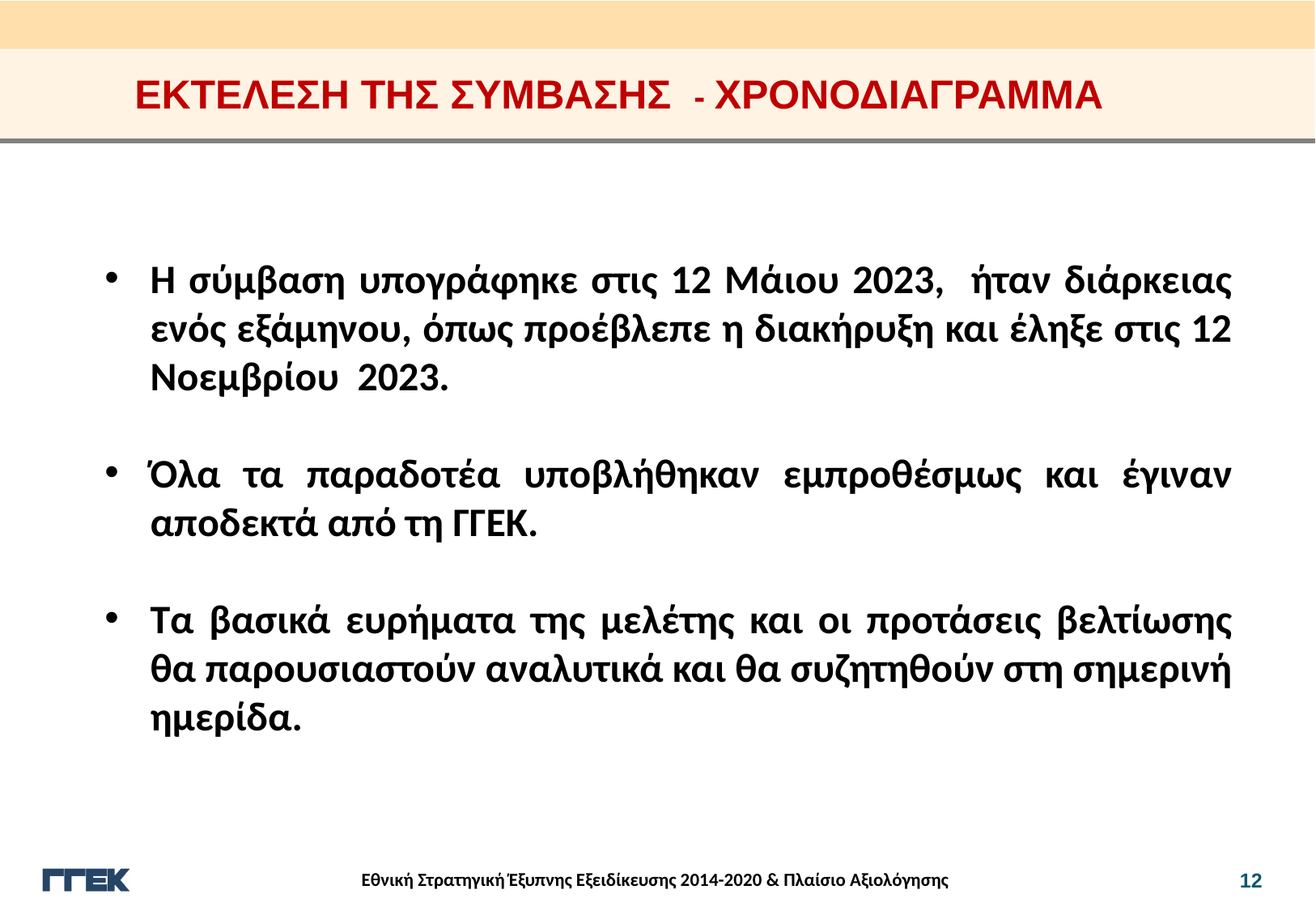

ΕΚΤΕΛΕΣΗ ΤΗΣ ΣΥΜΒΑΣΗΣ  - ΧΡΟΝΟΔΙΑΓΡΑΜΜΑ
Η σύμβαση υπογράφηκε στις 12 Μάιου 2023,  ήταν διάρκειας ενός εξάμηνου, όπως προέβλεπε η διακήρυξη και έληξε στις 12 Νοεμβρίου  2023.

Όλα τα παραδοτέα υποβλήθηκαν εμπροθέσμως και έγιναν αποδεκτά από τη ΓΓΕΚ.

Τα βασικά ευρήματα της μελέτης και οι προτάσεις βελτίωσης θα παρουσιαστούν αναλυτικά και θα συζητηθούν στη σημερινή ημερίδα.